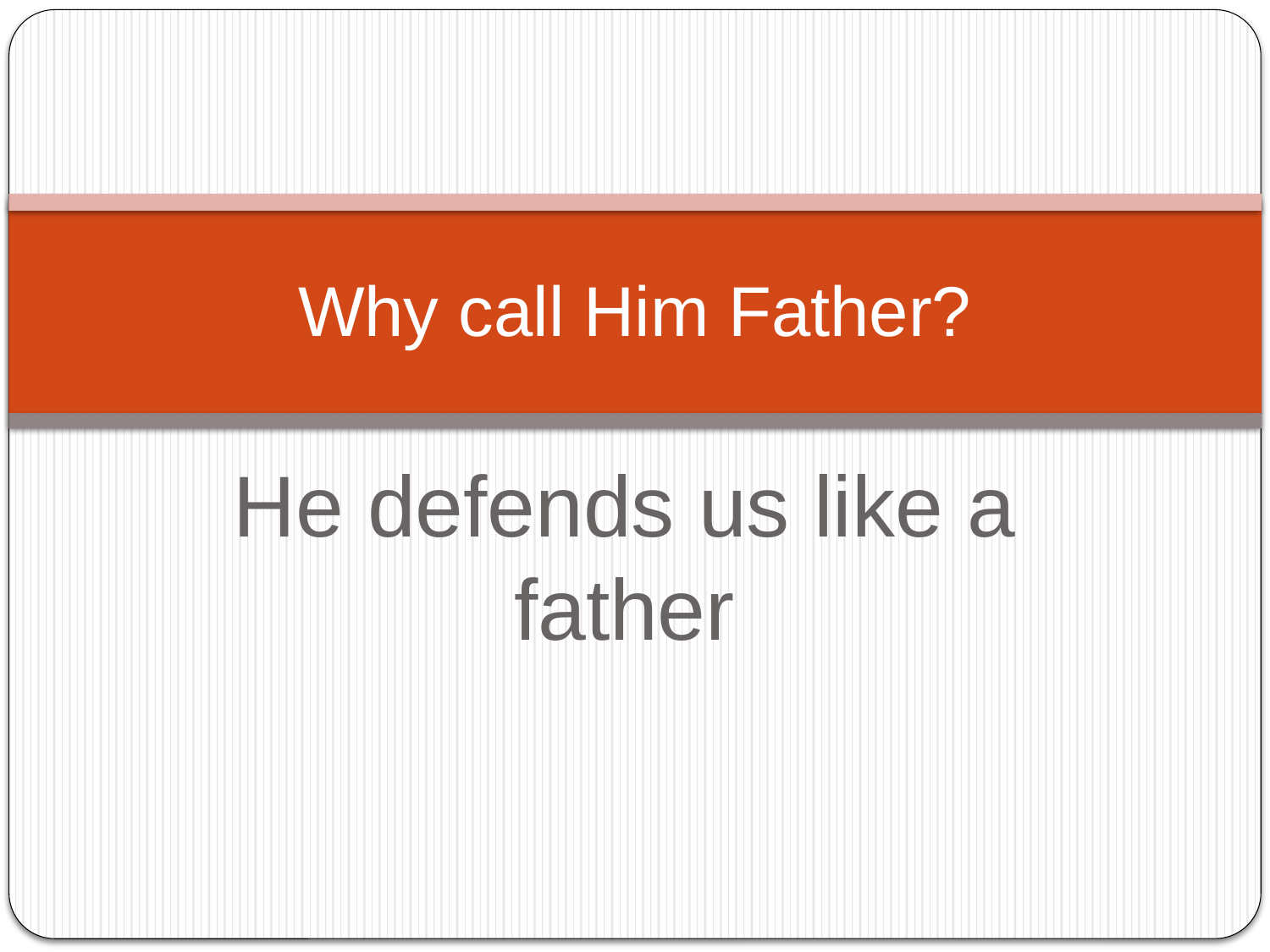

# Why call Him Father?
He defends us like a father